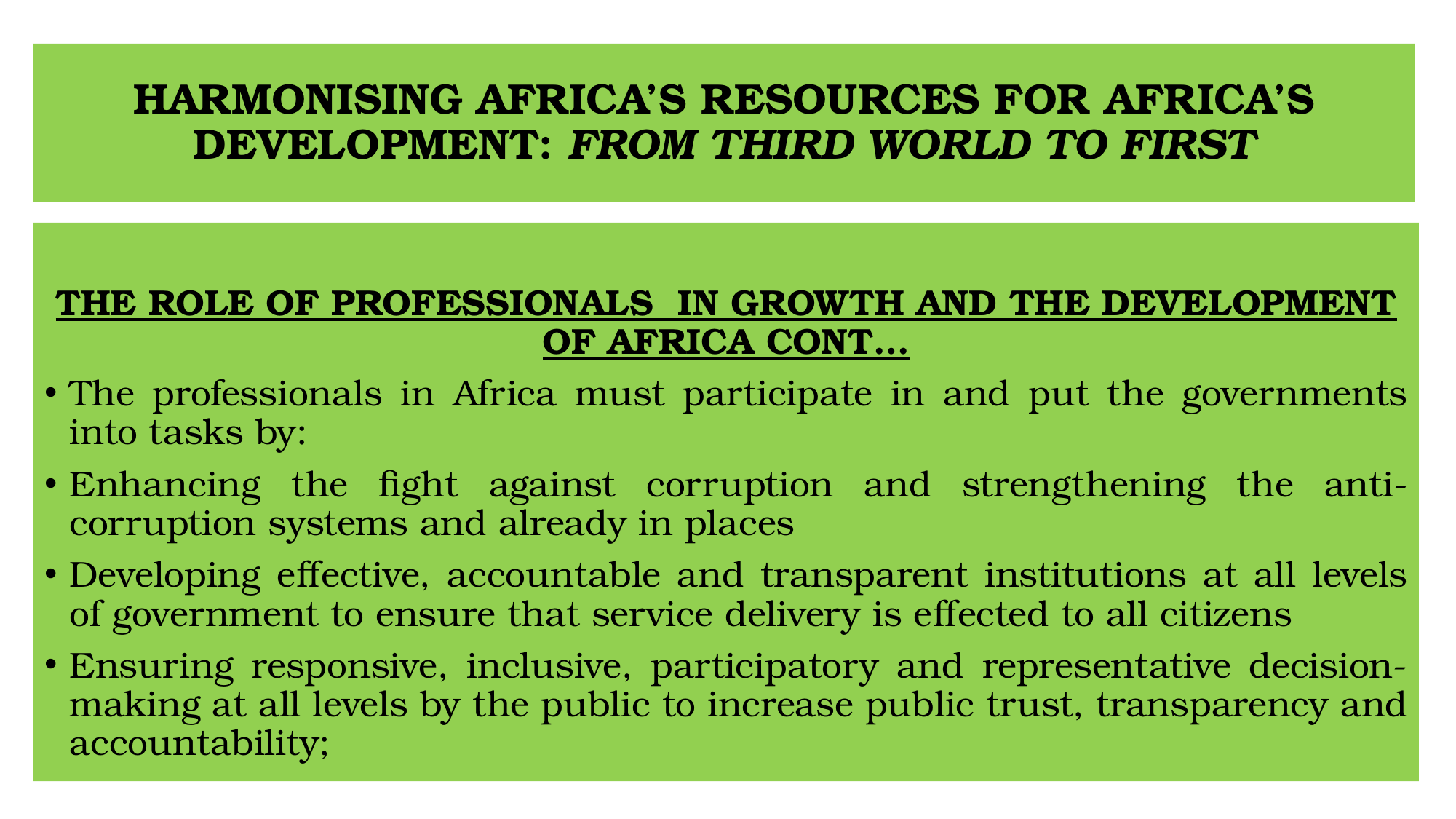

# HARMONISING AFRICA’S RESOURCES FOR AFRICA’S DEVELOPMENT: FROM THIRD WORLD TO FIRST

THE ROLE OF PROFESSIONALS  IN GROWTH AND THE DEVELOPMENT OF AFRICA CONT…
The professionals in Africa must participate in and put the governments into tasks by:
Enhancing the fight against corruption and strengthening the anti-corruption systems and already in places
Developing effective, accountable and transparent institutions at all levels of government to ensure that service delivery is effected to all citizens
Ensuring responsive, inclusive, participatory and representative decision-making at all levels by the public to increase public trust, transparency and accountability;